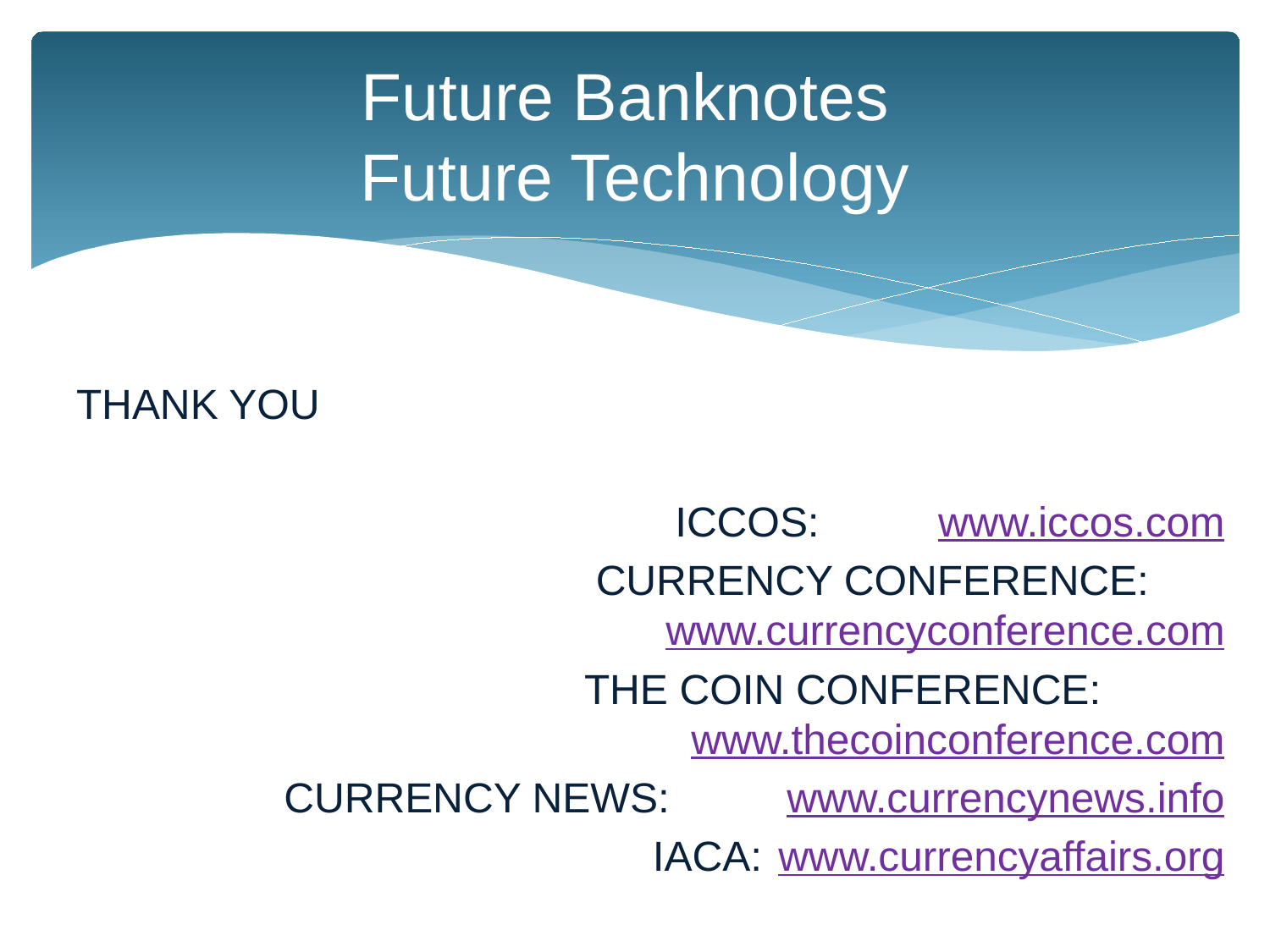

# Future Banknotes Future Technology
THANK YOU

ICCOS:			 www.iccos.com
CURRENCY CONFERENCE:    	www.currencyconference.com
THE COIN CONFERENCE:	 www.thecoinconference.com
CURRENCY NEWS: 		www.currencynews.info
IACA: 		www.currencyaffairs.org